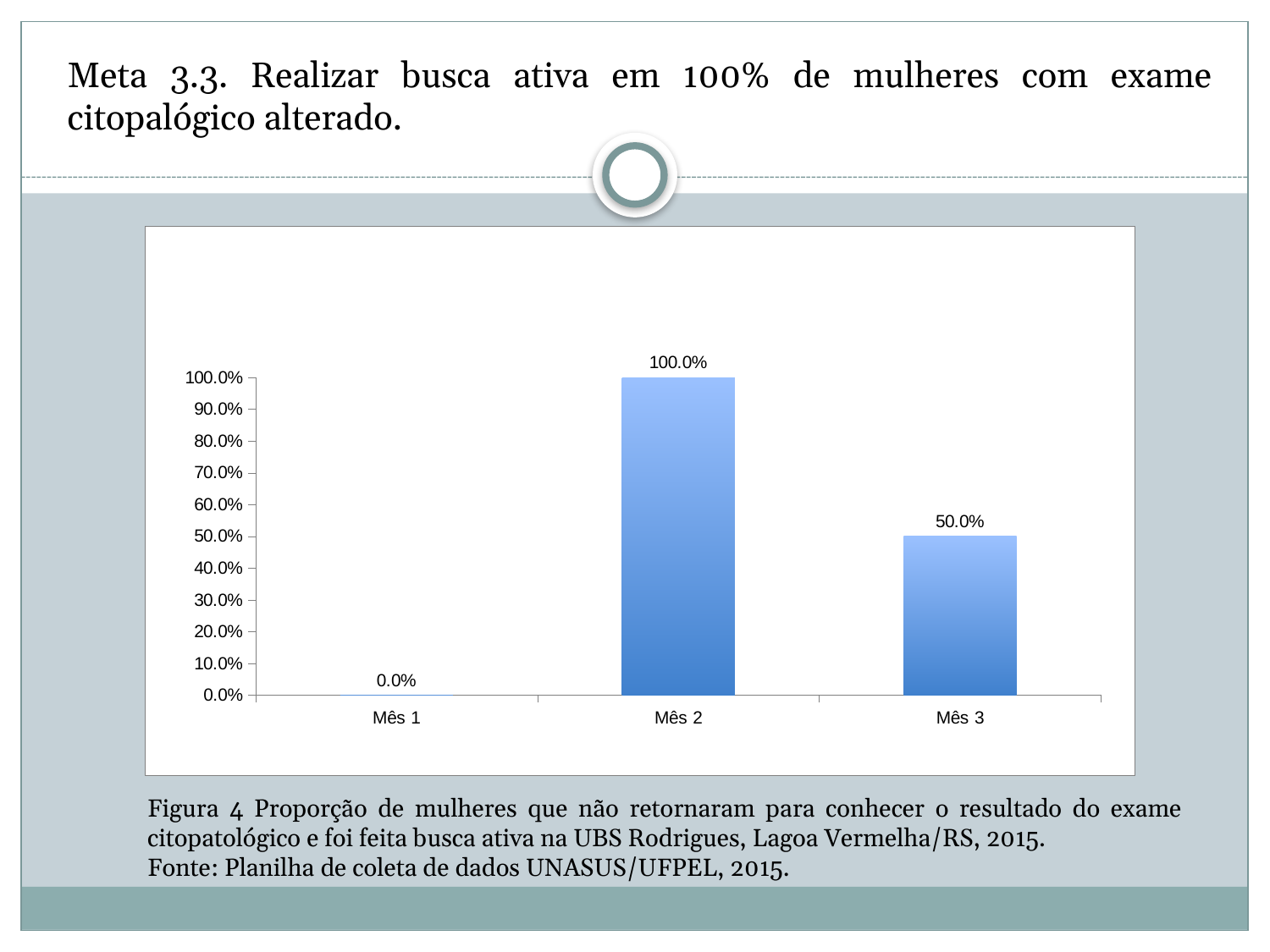

Meta 3.3. Realizar busca ativa em 100% de mulheres com exame citopalógico alterado.

### Chart

| Category | Proporção de mulheres que não retornaram para resultado de exame citopatológico e e foi feita busca ativa |
|---|---|
| Mês 1 | 0.0 |
| Mês 2 | 1.0 |
| Mês 3 | 0.5 |
Figura 4 Proporção de mulheres que não retornaram para conhecer o resultado do exame citopatológico e foi feita busca ativa na UBS Rodrigues, Lagoa Vermelha/RS, 2015.
Fonte: Planilha de coleta de dados UNASUS/UFPEL, 2015.